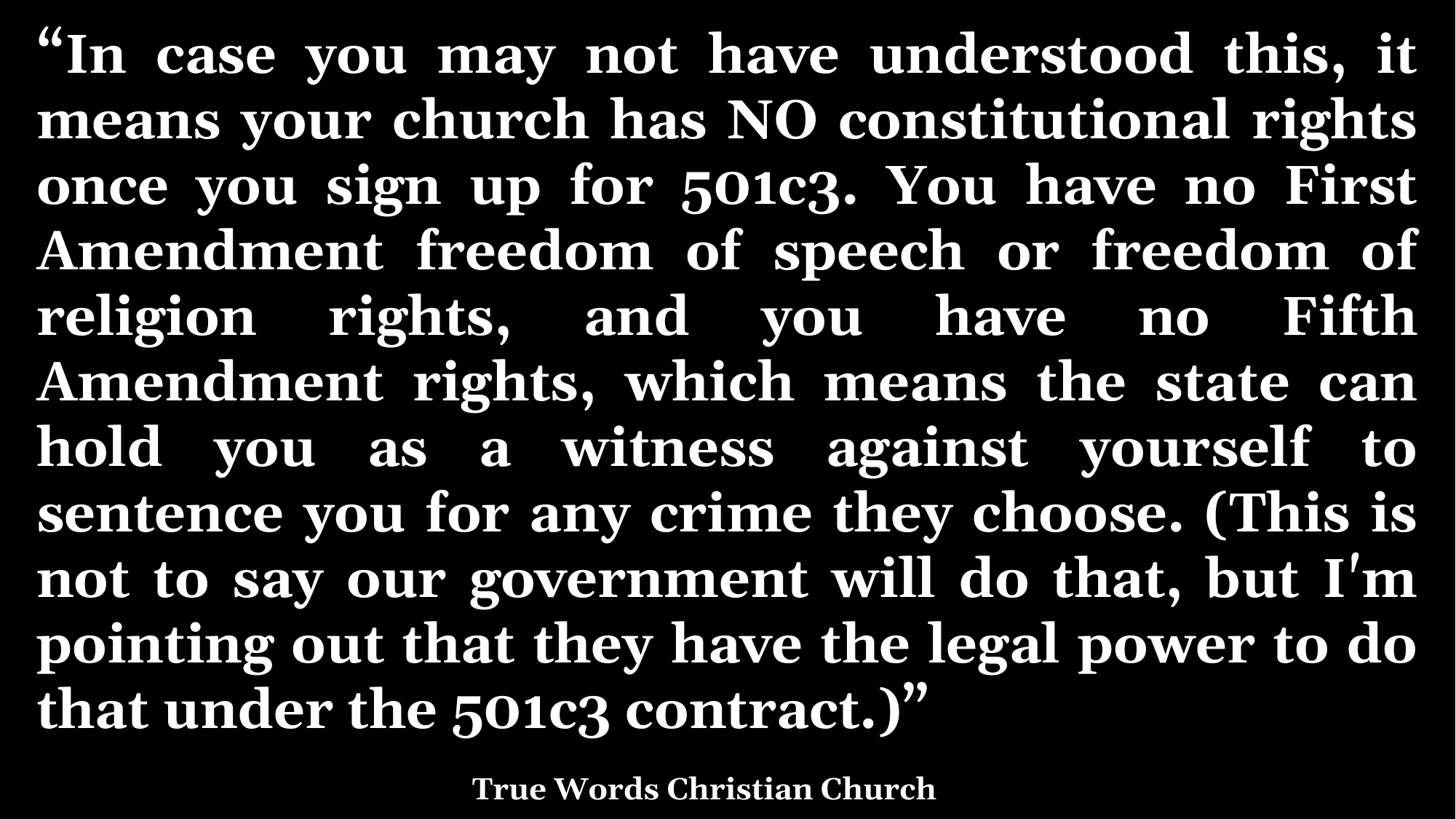

“In case you may not have understood this, it means your church has NO constitutional rights once you sign up for 501c3. You have no First Amendment freedom of speech or freedom of religion rights, and you have no Fifth Amendment rights, which means the state can hold you as a witness against yourself to sentence you for any crime they choose. (This is not to say our government will do that, but I'm pointing out that they have the legal power to do that under the 501c3 contract.)”
True Words Christian Church